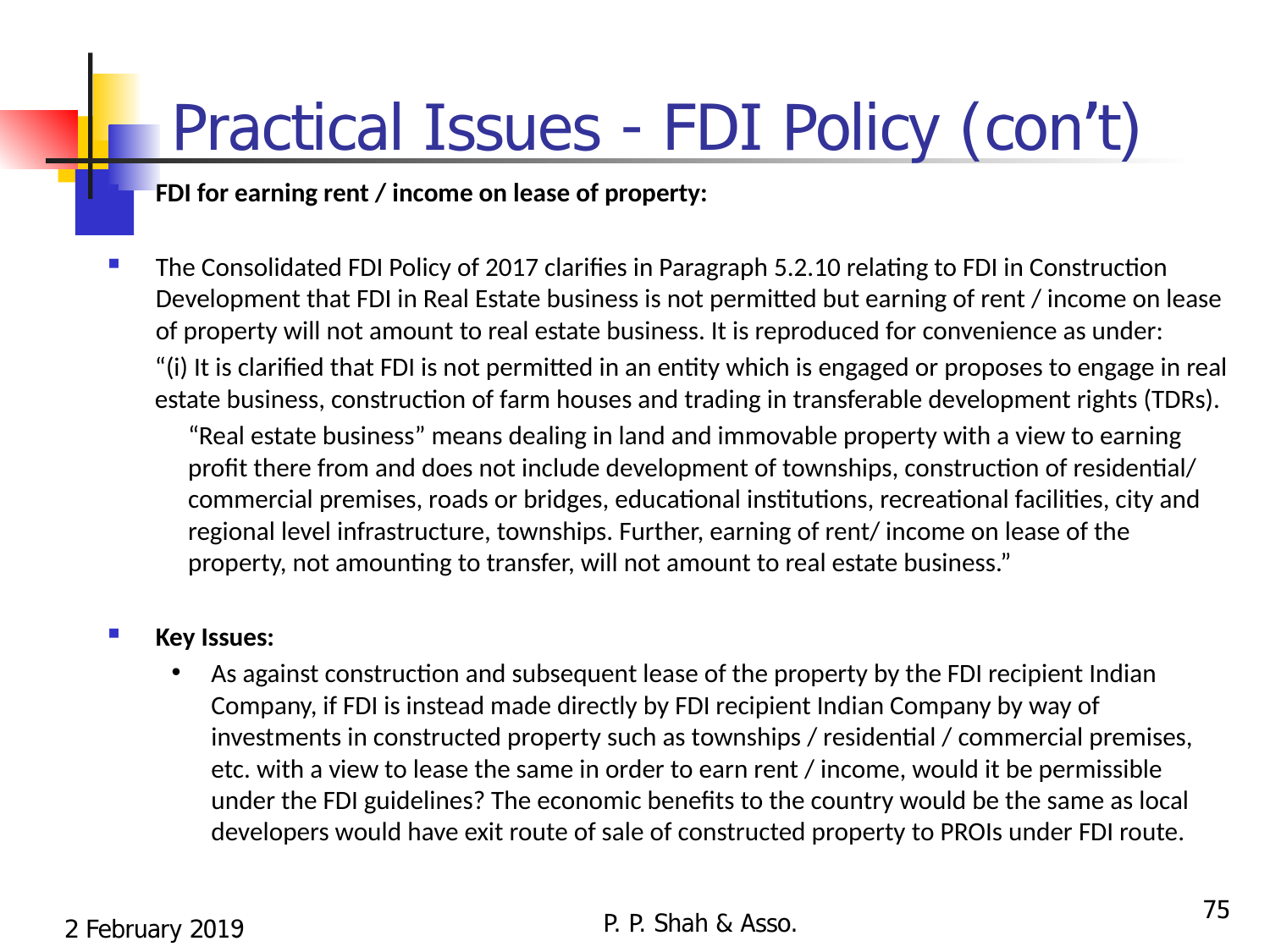

# Practical Issues - FDI Policy (con’t)
FDI for earning rent / income on lease of property:

The Consolidated FDI Policy of 2017 clarifies in Paragraph 5.2.10 relating to FDI in Construction Development that FDI in Real Estate business is not permitted but earning of rent / income on lease of property will not amount to real estate business. It is reproduced for convenience as under:
“(i) It is clarified that FDI is not permitted in an entity which is engaged or proposes to engage in real estate business, construction of farm houses and trading in transferable development rights (TDRs).
“Real estate business” means dealing in land and immovable property with a view to earning profit there from and does not include development of townships, construction of residential/ commercial premises, roads or bridges, educational institutions, recreational facilities, city and regional level infrastructure, townships. Further, earning of rent/ income on lease of the property, not amounting to transfer, will not amount to real estate business.”

Key Issues:
As against construction and subsequent lease of the property by the FDI recipient Indian Company, if FDI is instead made directly by FDI recipient Indian Company by way of investments in constructed property such as townships / residential / commercial premises, etc. with a view to lease the same in order to earn rent / income, would it be permissible under the FDI guidelines? The economic benefits to the country would be the same as local developers would have exit route of sale of constructed property to PROIs under FDI route.
75
P. P. Shah & Asso.
2 February 2019